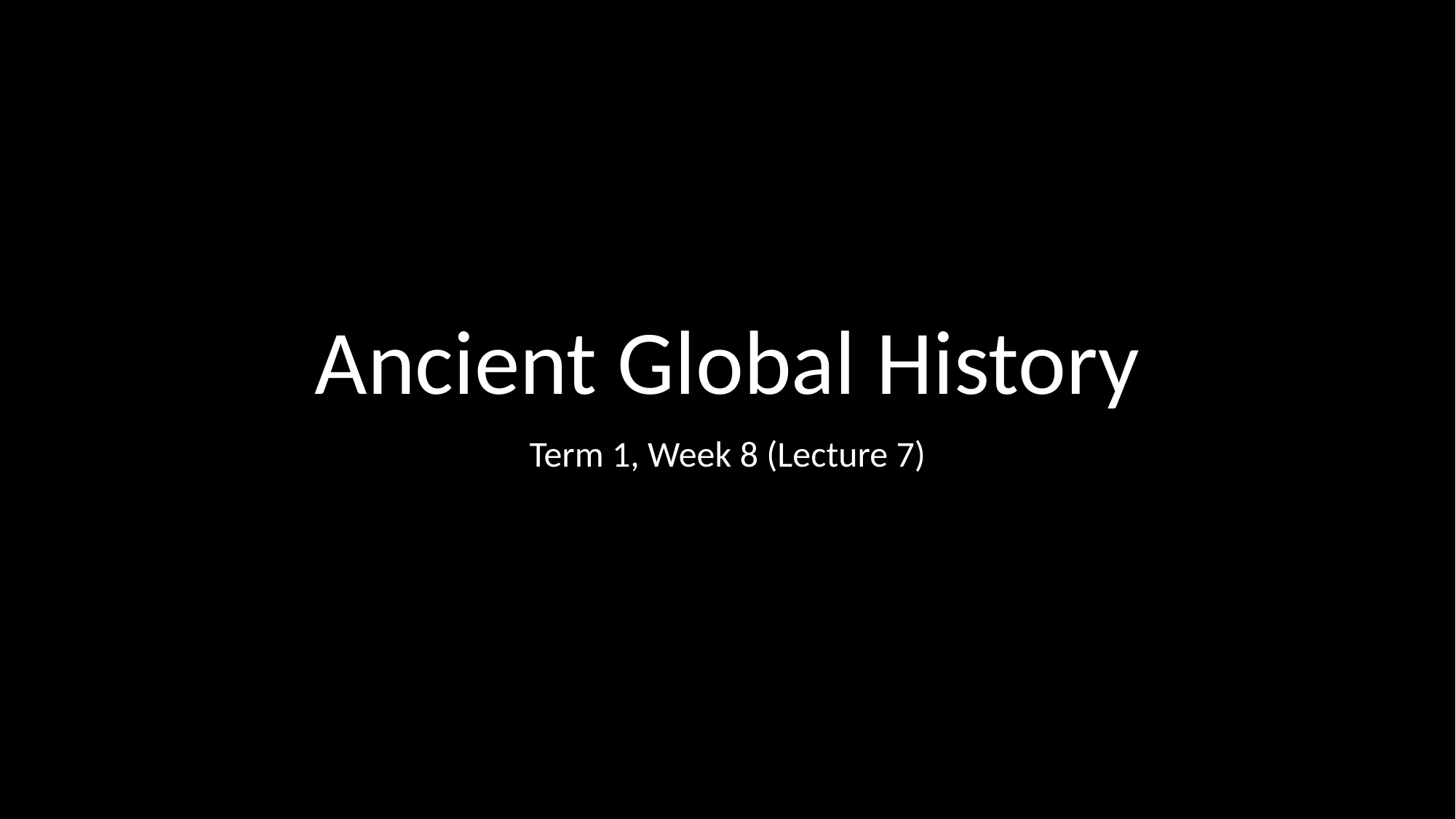

# Ancient Global History
Term 1, Week 8 (Lecture 7)